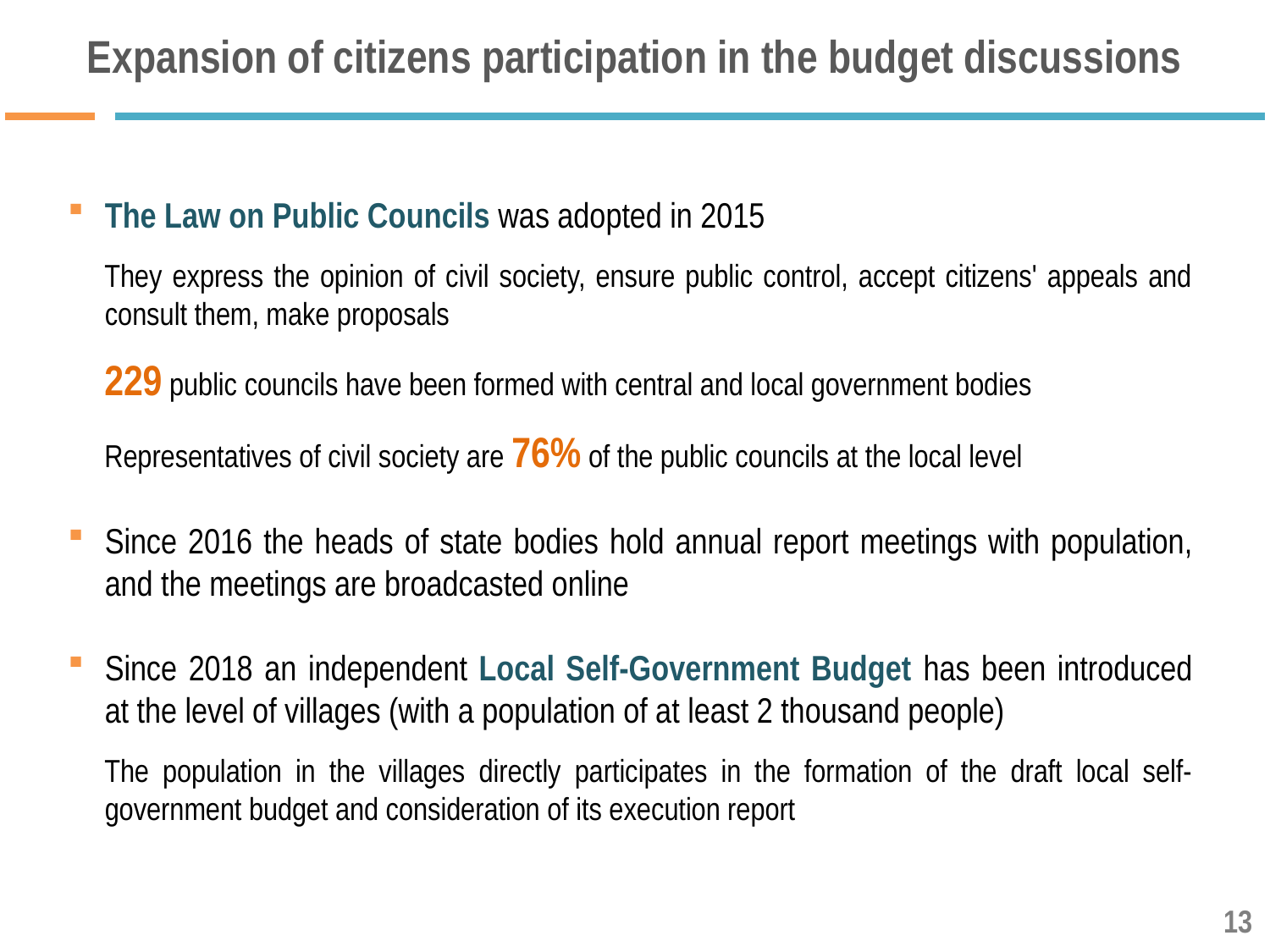

# Expansion of citizens participation in the budget discussions
The Law on Public Councils was adopted in 2015
They express the opinion of civil society, ensure public control, accept citizens' appeals and consult them, make proposals
229 public councils have been formed with central and local government bodies
Representatives of civil society are 76% of the public councils at the local level
Since 2016 the heads of state bodies hold annual report meetings with population, and the meetings are broadcasted online
Since 2018 an independent Local Self-Government Budget has been introduced at the level of villages (with a population of at least 2 thousand people)
The population in the villages directly participates in the formation of the draft local self-government budget and consideration of its execution report

13